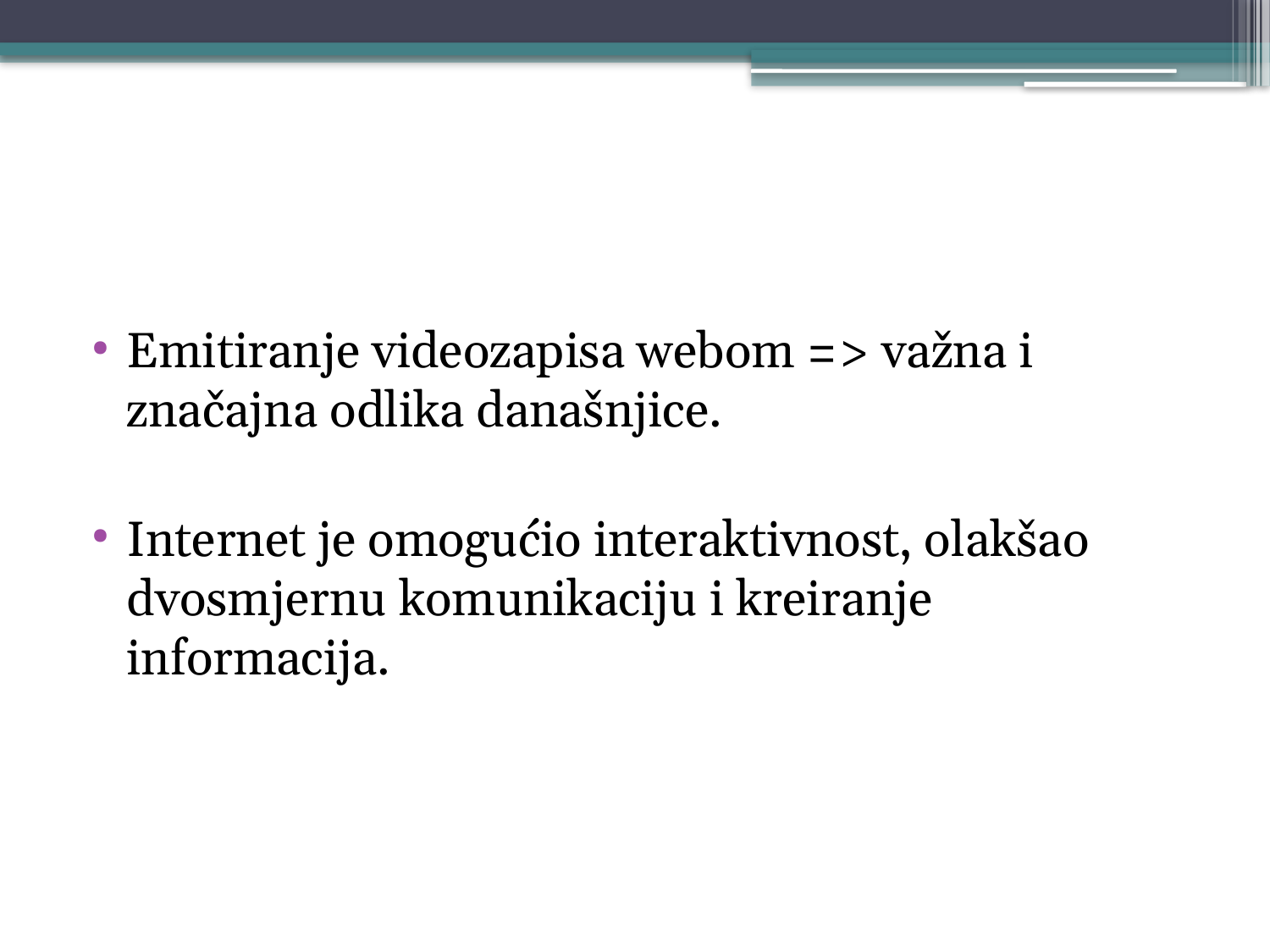

#
Emitiranje videozapisa webom => važna i značajna odlika današnjice.

Internet je omogućio interaktivnost, olakšao dvosmjernu komunikaciju i kreiranje informacija.